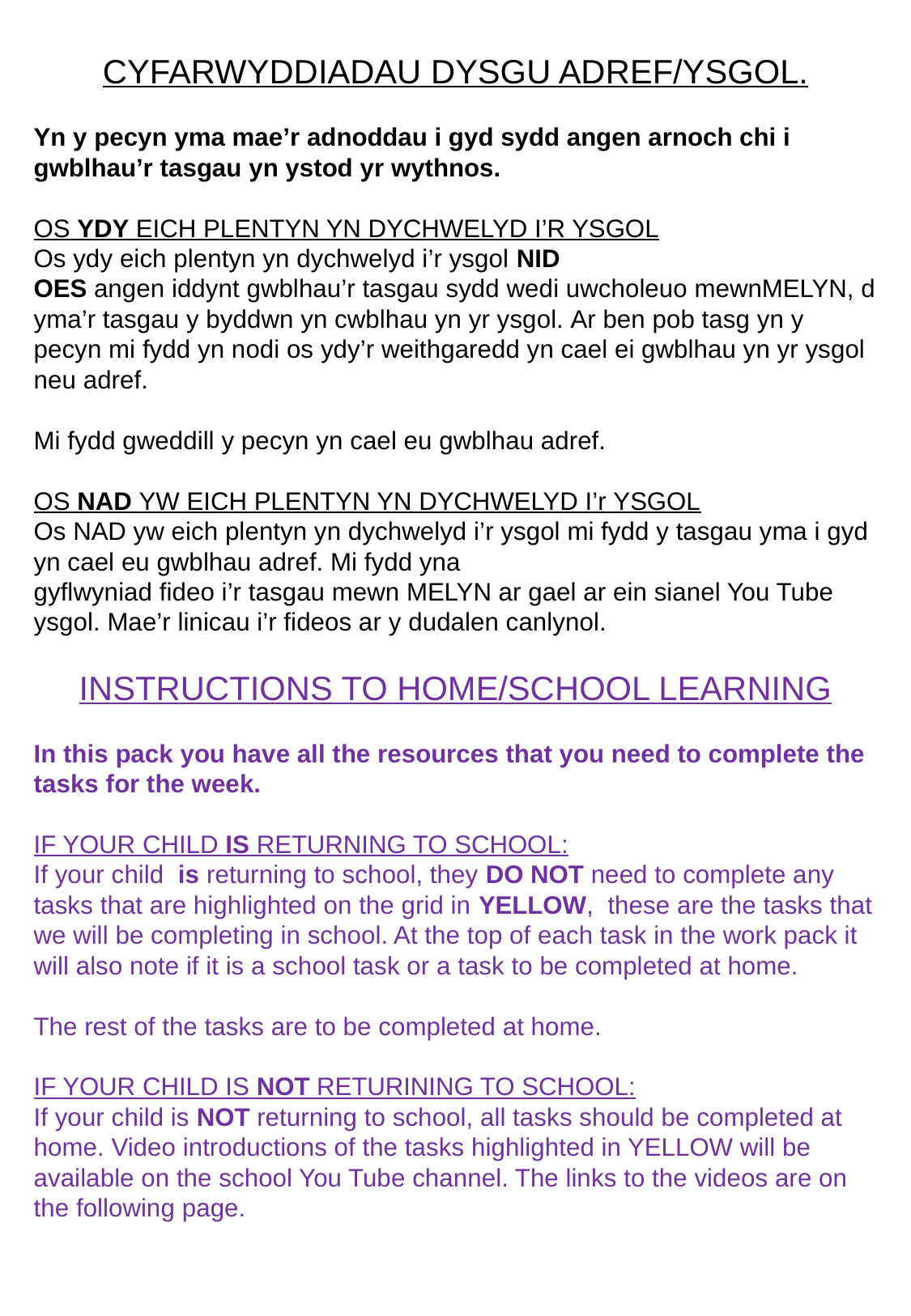

CYFARWYDDIADAU DYSGU ADREF/YSGOL.​
​
Yn y pecyn yma mae’r adnoddau i gyd sydd angen arnoch chi i
gwblhau’r tasgau yn ystod yr wythnos. ​
​
OS YDY EICH PLENTYN YN DYCHWELYD I’R YSGOL​
Os ydy eich plentyn yn dychwelyd i’r ysgol NID OES angen iddynt gwblhau’r tasgau sydd wedi uwcholeuo mewnMELYN, dyma’r tasgau y byddwn yn cwblhau yn yr ysgol. Ar ben pob tasg yn y pecyn mi fydd yn nodi os ydy’r weithgaredd yn cael ei gwblhau yn yr ysgol neu adref.
​
Mi fydd gweddill y pecyn yn cael eu gwblhau adref. ​
​
OS NAD YW EICH PLENTYN YN DYCHWELYD I’r YSGOL​
Os NAD yw eich plentyn yn dychwelyd i’r ysgol mi fydd y tasgau yma i gyd yn cael eu gwblhau adref. Mi fydd yna
gyflwyniad fideo i’r tasgau mewn MELYN ar gael ar ein sianel You Tube ysgol. Mae’r linicau i’r fideos ar y dudalen canlynol.
​
INSTRUCTIONS TO HOME/SCHOOL LEARNING​
​
In this pack you have all the resources that you need to complete the tasks for the week.​
​
IF YOUR CHILD IS RETURNING TO SCHOOL:​
If your child  is returning to school, they DO NOT need to complete any tasks that are highlighted on the grid in YELLOW,  these are the tasks that we will be completing in school. At the top of each task in the work pack it will also note if it is a school task or a task to be completed at home. ​
​
The rest of the tasks are to be completed at home. ​
​
​IF YOUR CHILD IS NOT RETURINING TO SCHOOL:​
If your child is NOT returning to school, all tasks should be completed at home. Video introductions of the tasks highlighted in YELLOW will be available on the school You Tube channel. The links to the videos are on the following page.